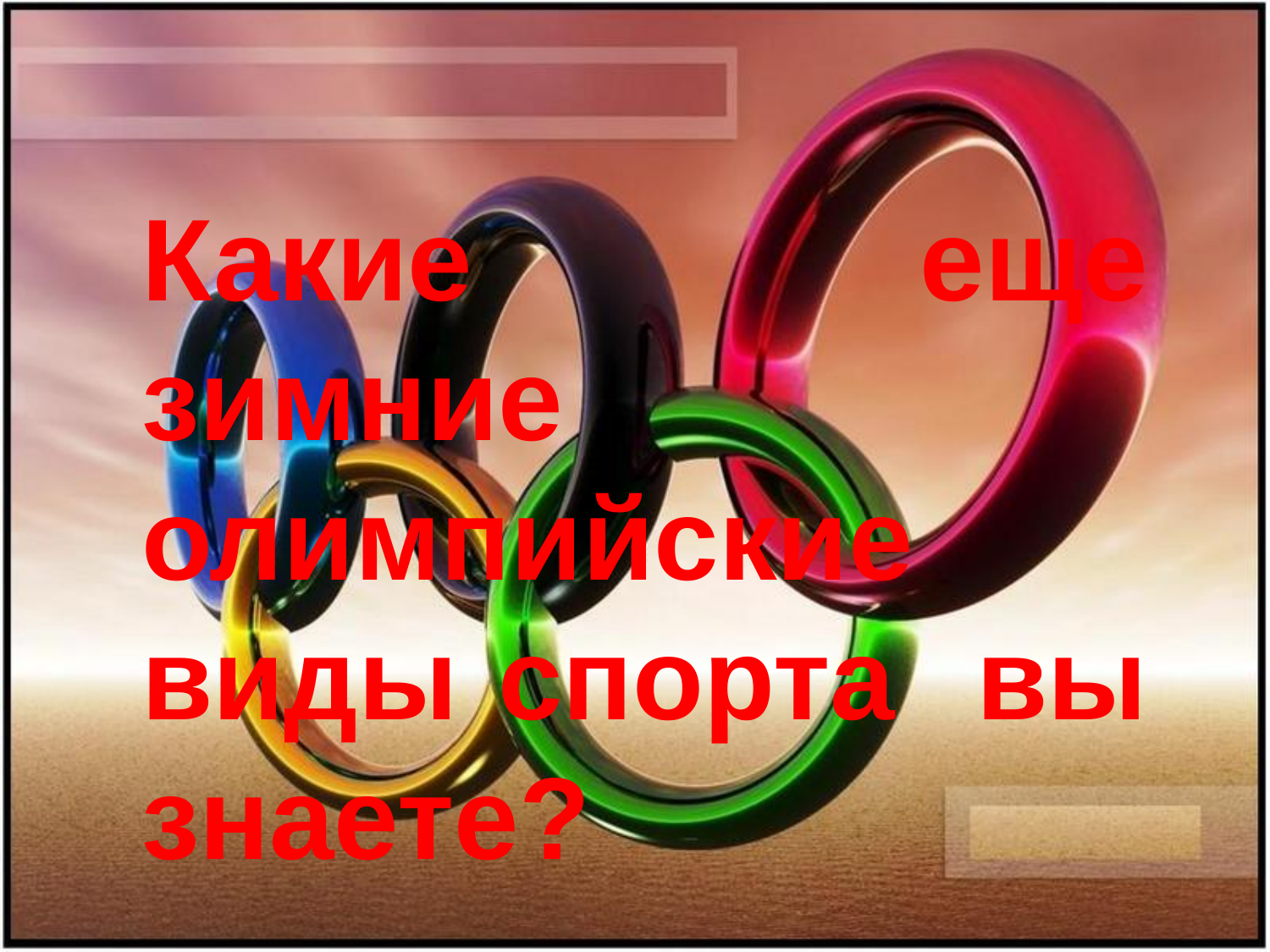

Какие еще зимние олимпийские виды спорта  вы знаете?